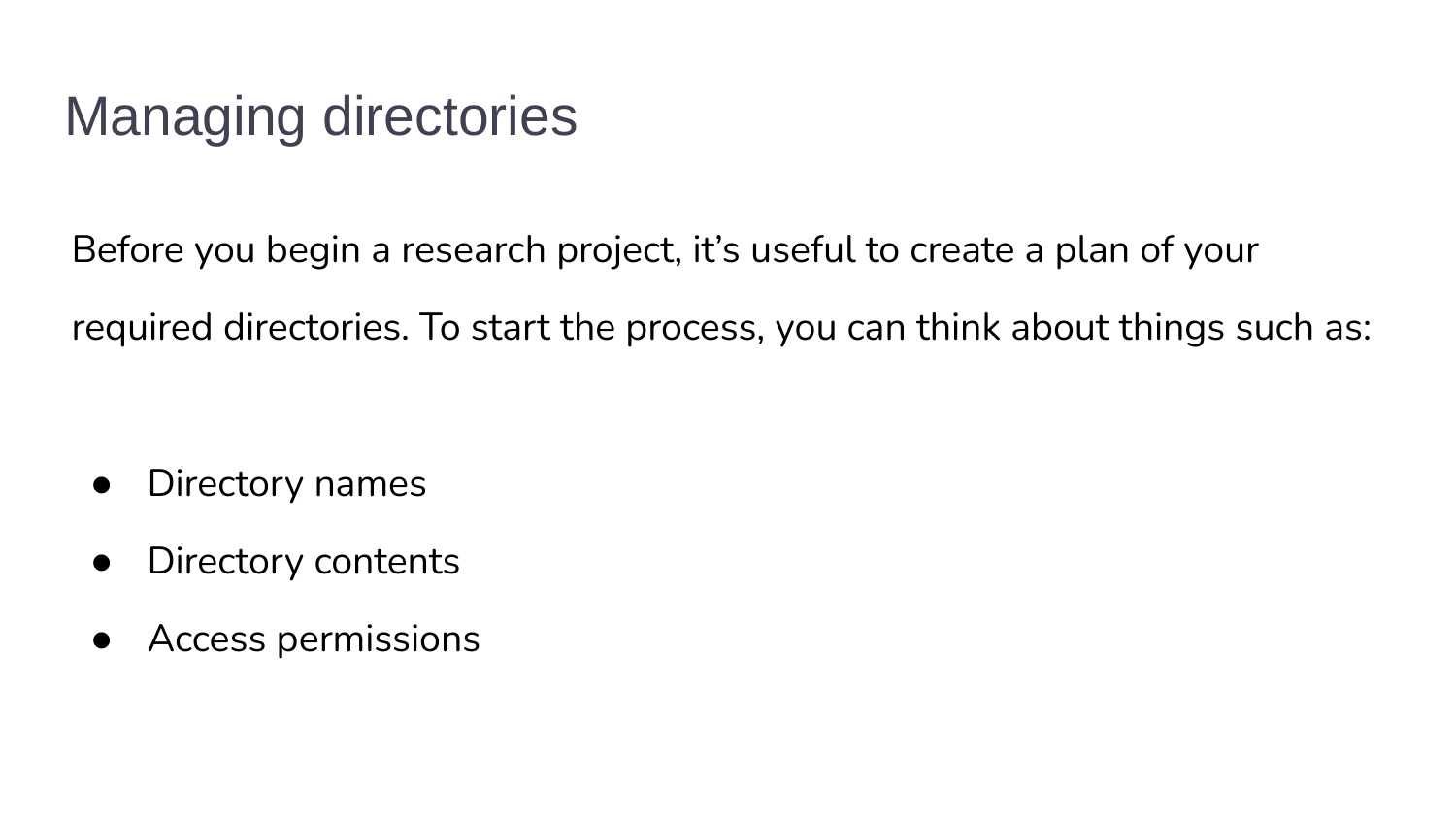

# Managing directories
Before you begin a research project, it’s useful to create a plan of your required directories. To start the process, you can think about things such as:

Directory names
Directory contents
Access permissions